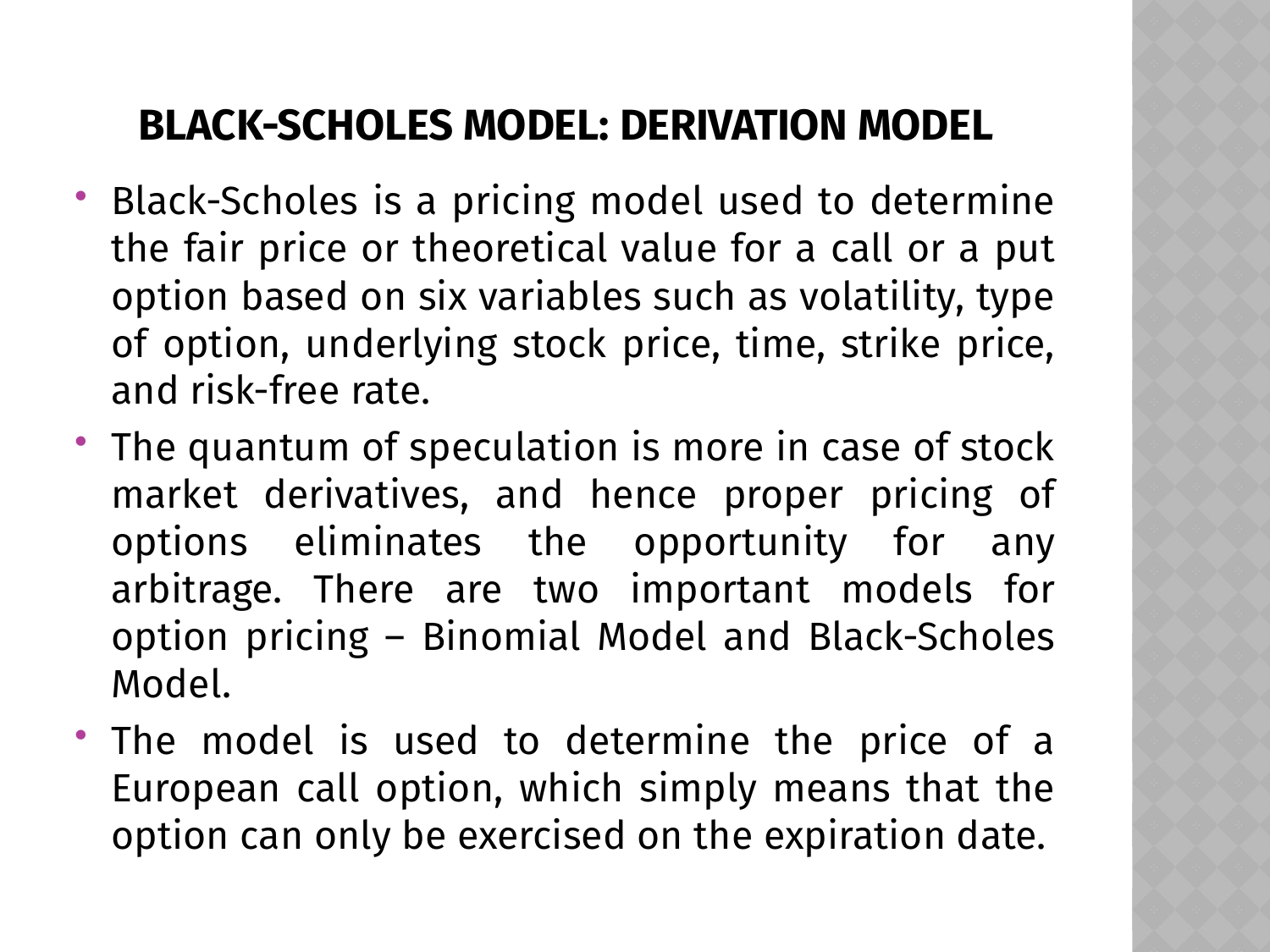

# Black-Scholes model: Derivation Model
Black-Scholes is a pricing model used to determine the fair price or theoretical value for a call or a put option based on six variables such as volatility, type of option, underlying stock price, time, strike price, and risk-free rate.
The quantum of speculation is more in case of stock market derivatives, and hence proper pricing of options eliminates the opportunity for any arbitrage. There are two important models for option pricing – Binomial Model and Black-Scholes Model.
The model is used to determine the price of a European call option, which simply means that the option can only be exercised on the expiration date.